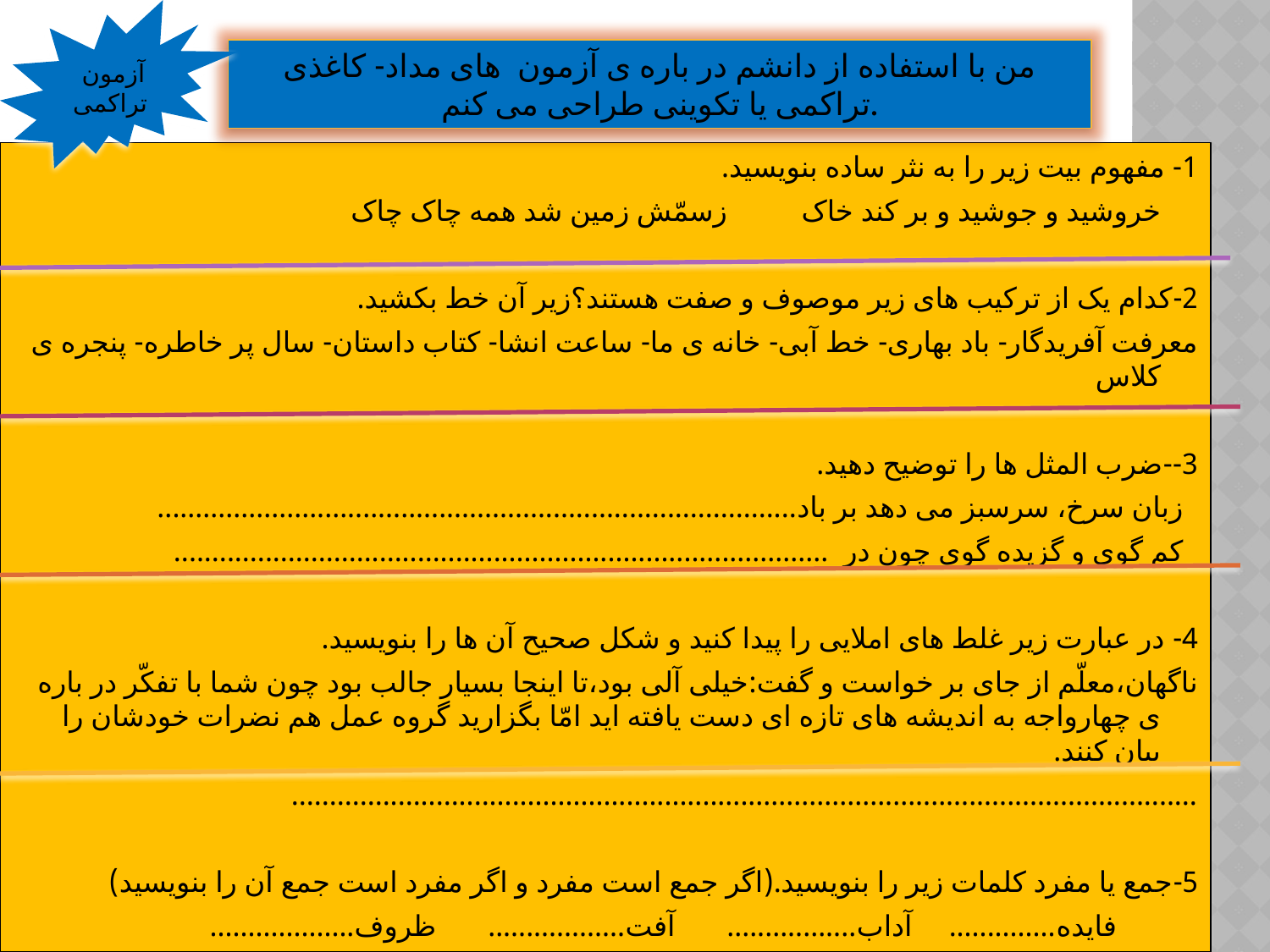

آزمون  تراکمی
من با استفاده از دانشم در باره ی آزمون  های مداد- کاغذی تراکمی یا تکوینی طراحی می کنم.
1- مفهوم بیت زیر را به نثر ساده بنویسید.
     خروشید و جوشید و بر کند خاک          زسمّش زمین شد همه چاک چاک

2-کدام یک از ترکیب های زیر موصوف و صفت هستند؟زیر آن خط بکشید.
معرفت آفریدگار- باد بهاری- خط آبی- خانه ی ما- ساعت انشا- کتاب داستان- سال پر خاطره- پنجره ی کلاس

3--ضرب المثل ها را توضیح دهید.
  زبان سرخ، سرسبز می دهد بر باد....................................................................................
  کم گوی و گزیده گوی چون در  ......................................................................................

4- در عبارت زیر غلط های املایی را پیدا کنید و شکل صحیح آن ها را بنویسید.
ناگهان،معلّم از جای بر خواست و گفت:خیلی آلی بود،تا اینجا بسیار جالب بود چون شما با تفکّر در باره ی چهارواجه به اندیشه های تازه ای دست یافته اید امّا بگزارید گروه عمل هم نضرات خودشان را بیان کنند.
.......................................................................................................................

5-جمع یا مفرد کلمات زیر را بنویسید.(اگر جمع است مفرد و اگر مفرد است جمع آن را بنویسید)
           فایده..............     آداب.................       آفت..................       ظروف...................